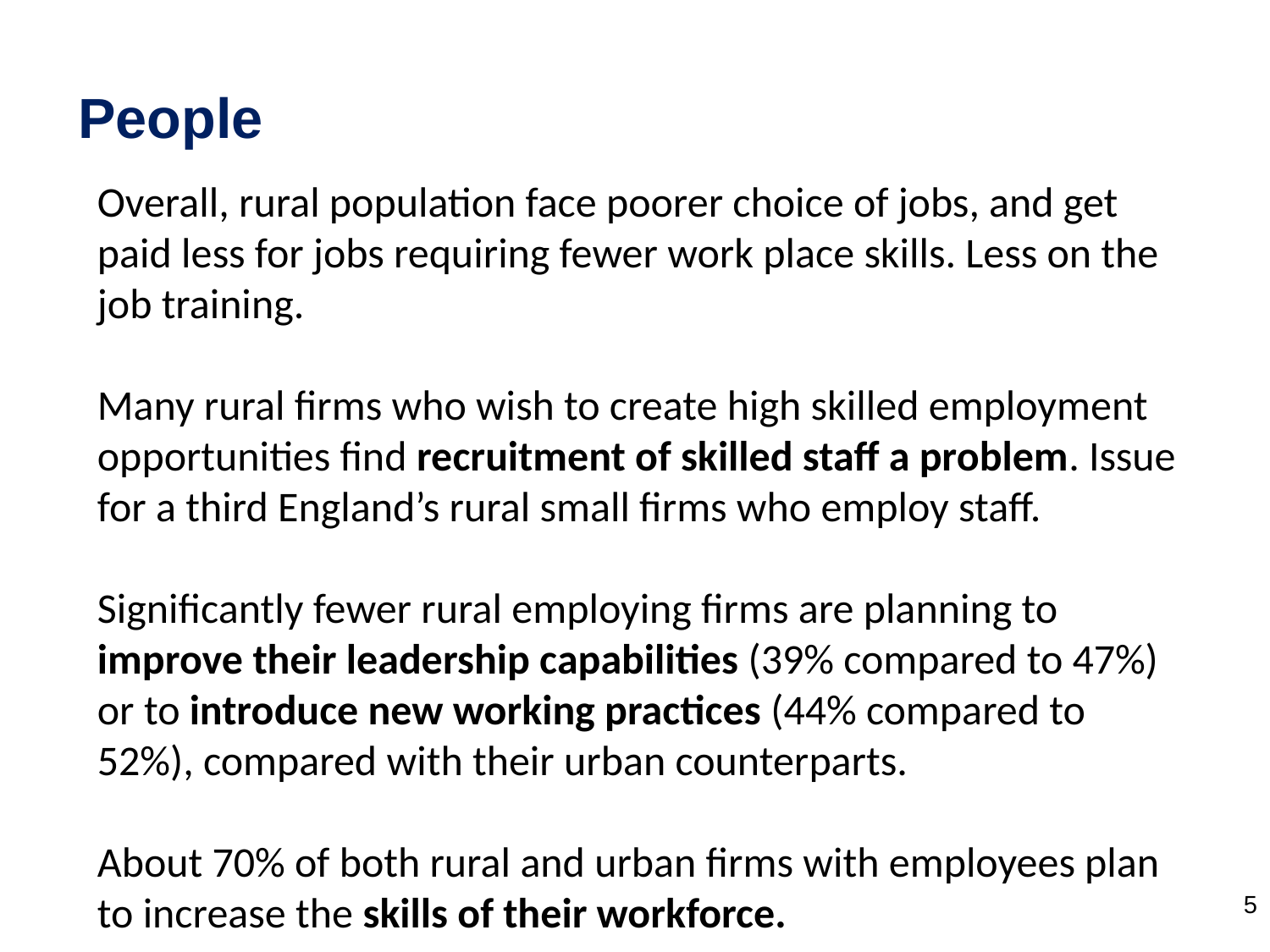

# People
Overall, rural population face poorer choice of jobs, and get paid less for jobs requiring fewer work place skills. Less on the job training.

Many rural firms who wish to create high skilled employment opportunities find recruitment of skilled staff a problem. Issue for a third England’s rural small firms who employ staff.

Significantly fewer rural employing firms are planning to improve their leadership capabilities (39% compared to 47%) or to introduce new working practices (44% compared to 52%), compared with their urban counterparts.

About 70% of both rural and urban firms with employees plan to increase the skills of their workforce.
5